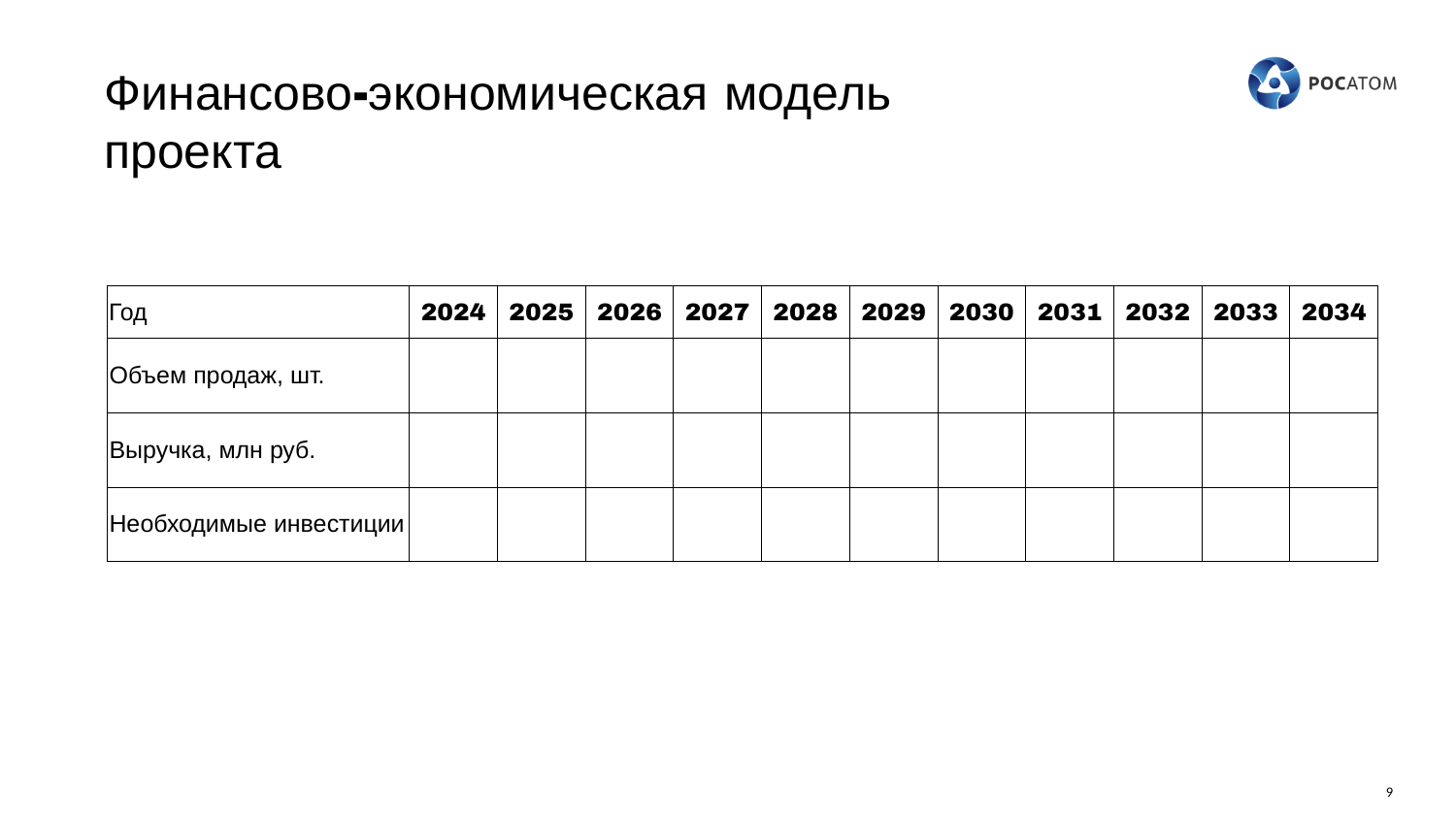

Финансово-экономическая модель проекта
| Год | 2024 | 2025 | 2026 | 2027 | 2028 | 2029 | 2030 | 2031 | 2032 | 2033 | 2034 |
| --- | --- | --- | --- | --- | --- | --- | --- | --- | --- | --- | --- |
| Объем продаж, шт. |  |  |  |  |  |  |  |  |  |  |  |
| Выручка, млн руб. |  |  |  |  |  |  |  |  |  |  |  |
| Необходимые инвестиции |  |  |  |  |  |  |  |  |  |  |  |